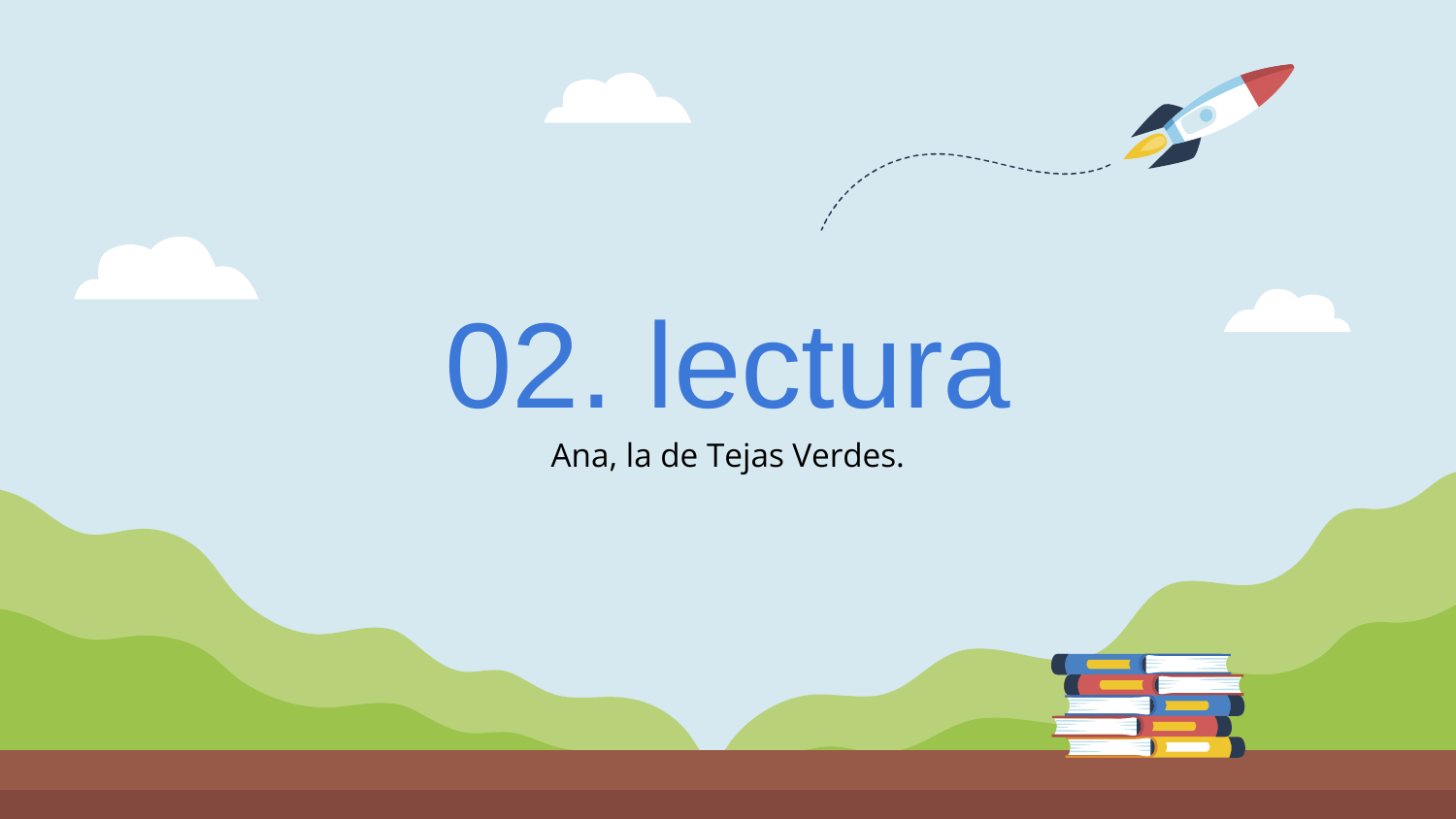

# 02. lectura

Ana, la de Tejas Verdes.